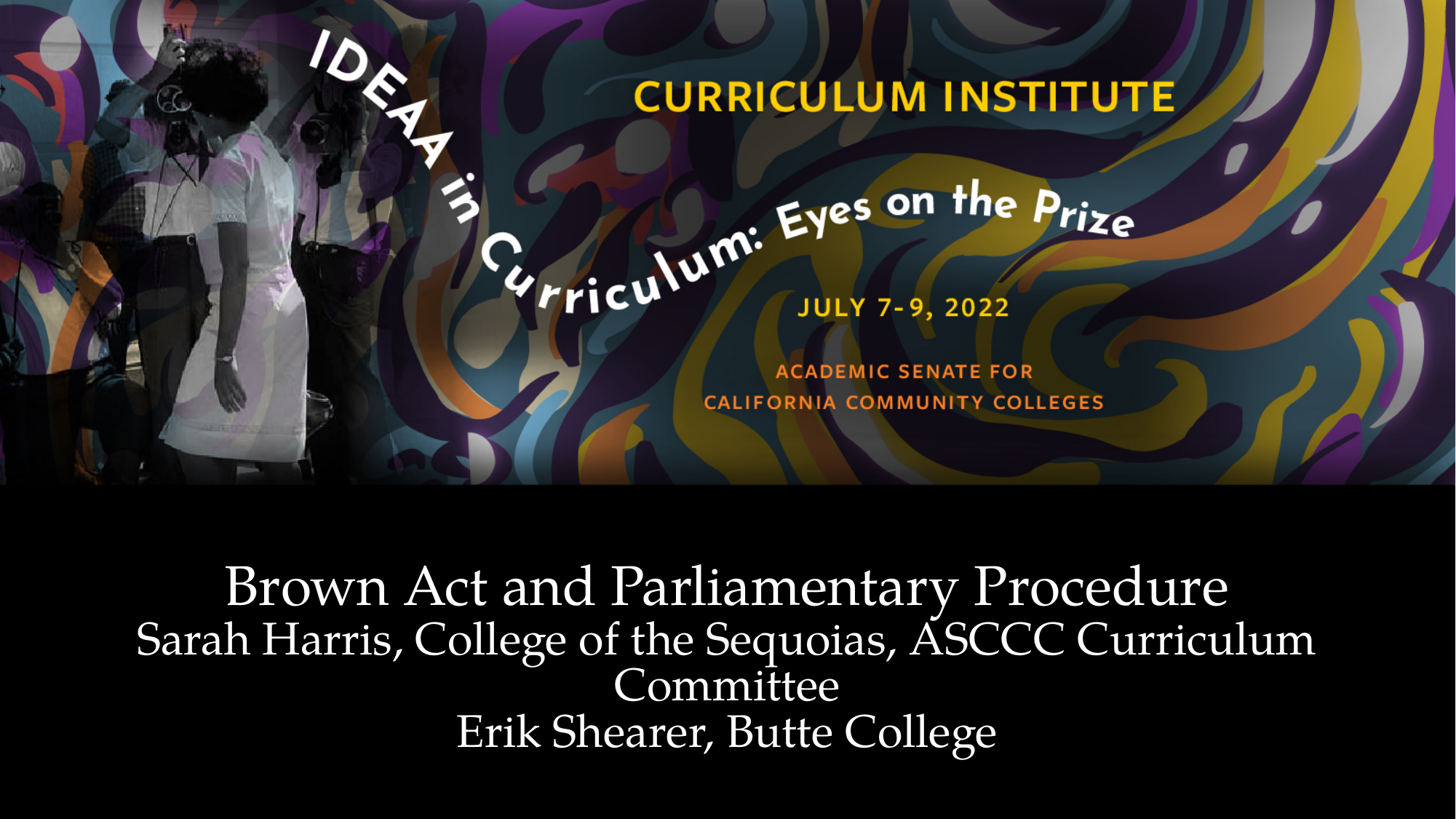

# Brown Act and Parliamentary Procedure Sarah Harris, College of the Sequoias, ASCCC Curriculum Committee Erik Shearer, Butte College